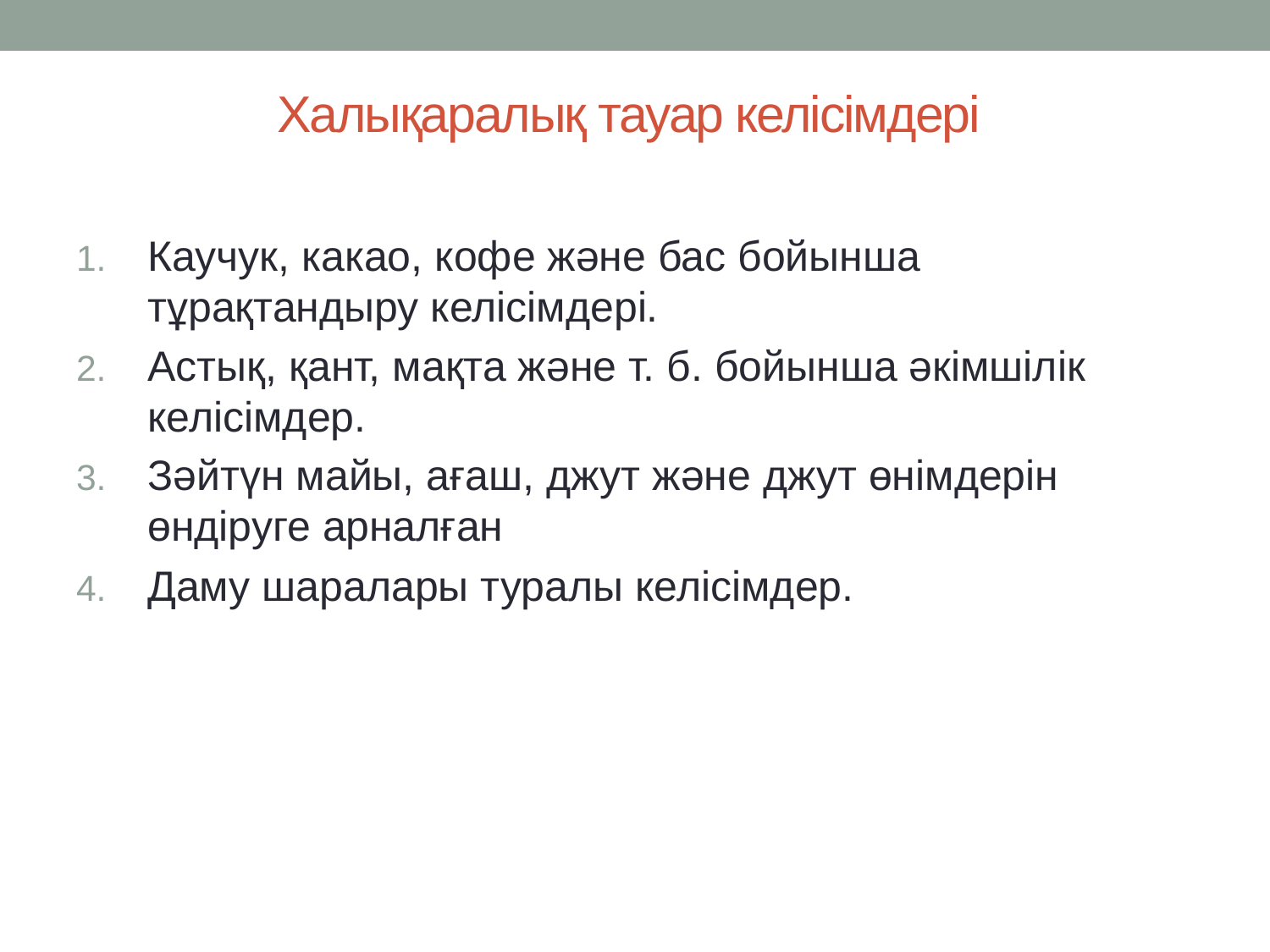

# Халықаралық тауар келісімдері
Каучук, какао, кофе және бас бойынша тұрақтандыру келісімдері.
Астық, қант, мақта және т. б. бойынша әкімшілік келісімдер.
Зәйтүн майы, ағаш, джут және джут өнімдерін өндіруге арналған
Даму шаралары туралы келісімдер.